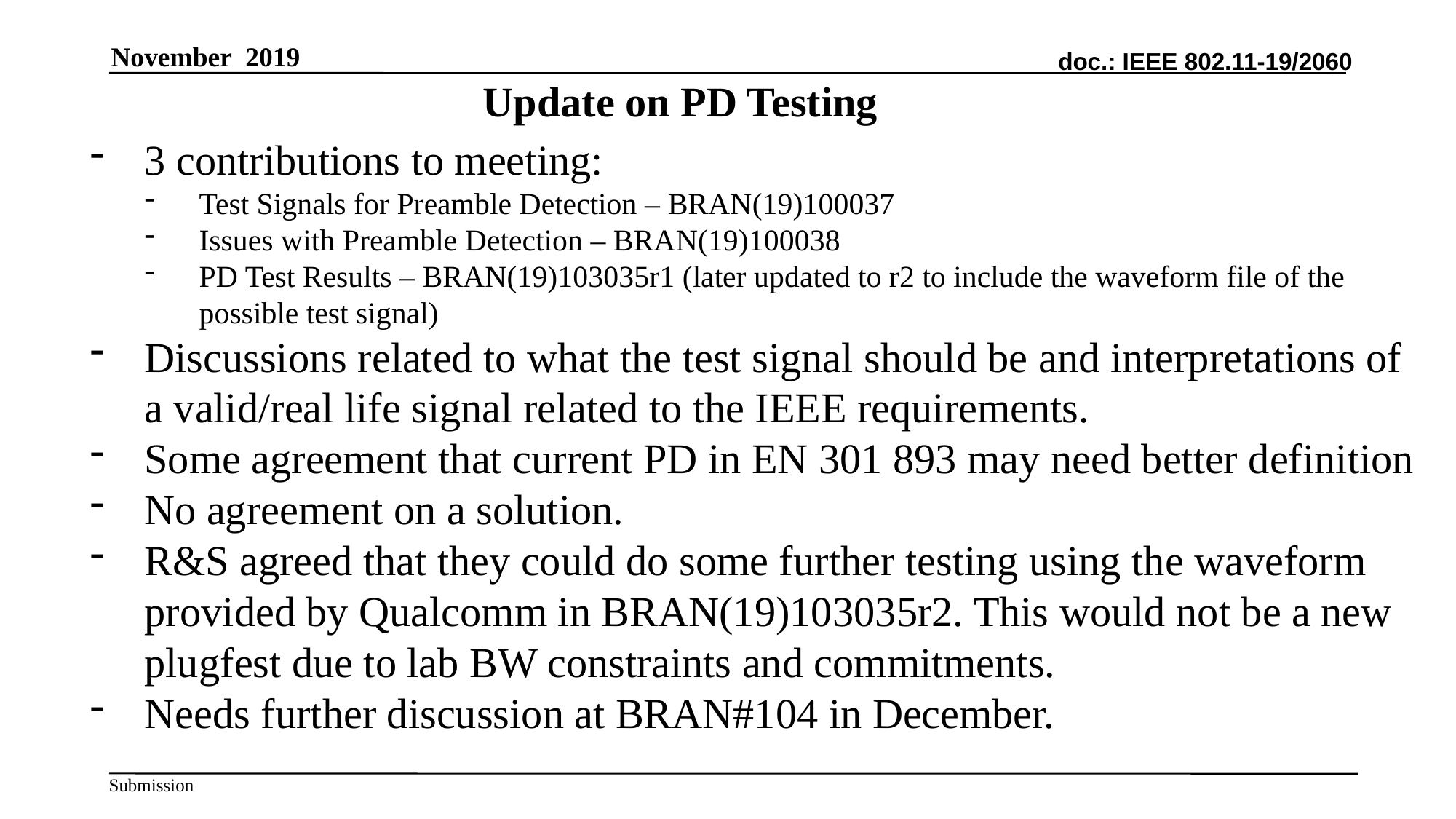

November  2019
# Update on PD Testing
3 contributions to meeting:
Test Signals for Preamble Detection – BRAN(19)100037
Issues with Preamble Detection – BRAN(19)100038
PD Test Results – BRAN(19)103035r1 (later updated to r2 to include the waveform file of the possible test signal)
Discussions related to what the test signal should be and interpretations of a valid/real life signal related to the IEEE requirements.
Some agreement that current PD in EN 301 893 may need better definition
No agreement on a solution.
R&S agreed that they could do some further testing using the waveform provided by Qualcomm in BRAN(19)103035r2. This would not be a new plugfest due to lab BW constraints and commitments.
Needs further discussion at BRAN#104 in December.